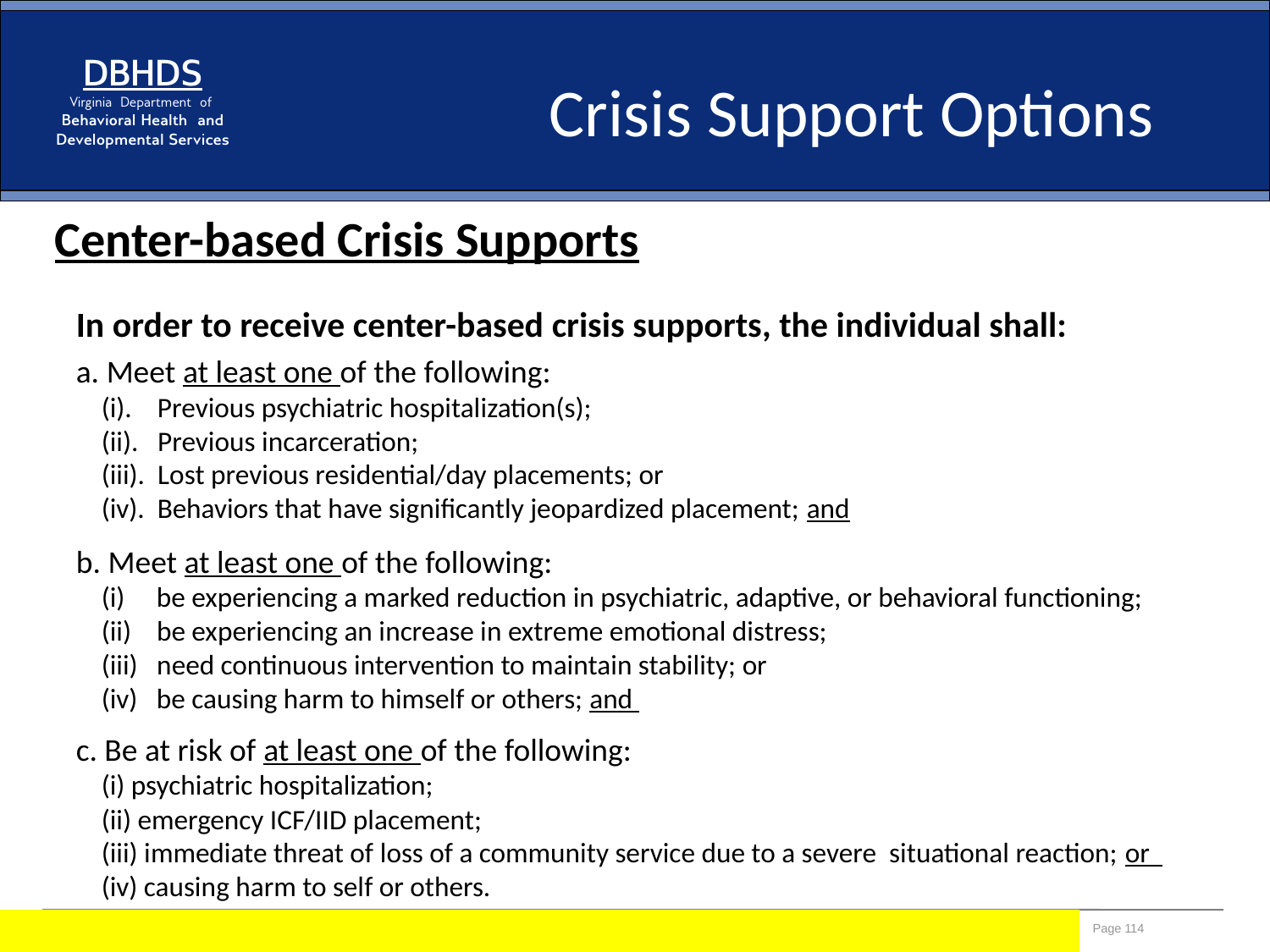

Crisis Support Options
Center-based Crisis Supports
In order to receive center-based crisis supports, the individual shall:

a. Meet at least one of the following:
    (i).    Previous psychiatric hospitalization(s);
    (ii).   Previous incarceration;
    (iii).  Lost previous residential/day placements; or
    (iv).  Behaviors that have significantly jeopardized placement; and

b. Meet at least one of the following:
    (i)     be experiencing a marked reduction in psychiatric, adaptive, or behavioral functioning;
    (ii)    be experiencing an increase in extreme emotional distress;
    (iii)   need continuous intervention to maintain stability; or
    (iv)   be causing harm to himself or others; and

c. Be at risk of at least one of the following:
    (i) psychiatric hospitalization;
    (ii) emergency ICF/IID placement;
    (iii) immediate threat of loss of a community service due to a severe  situational reaction; or
    (iv) causing harm to self or others.